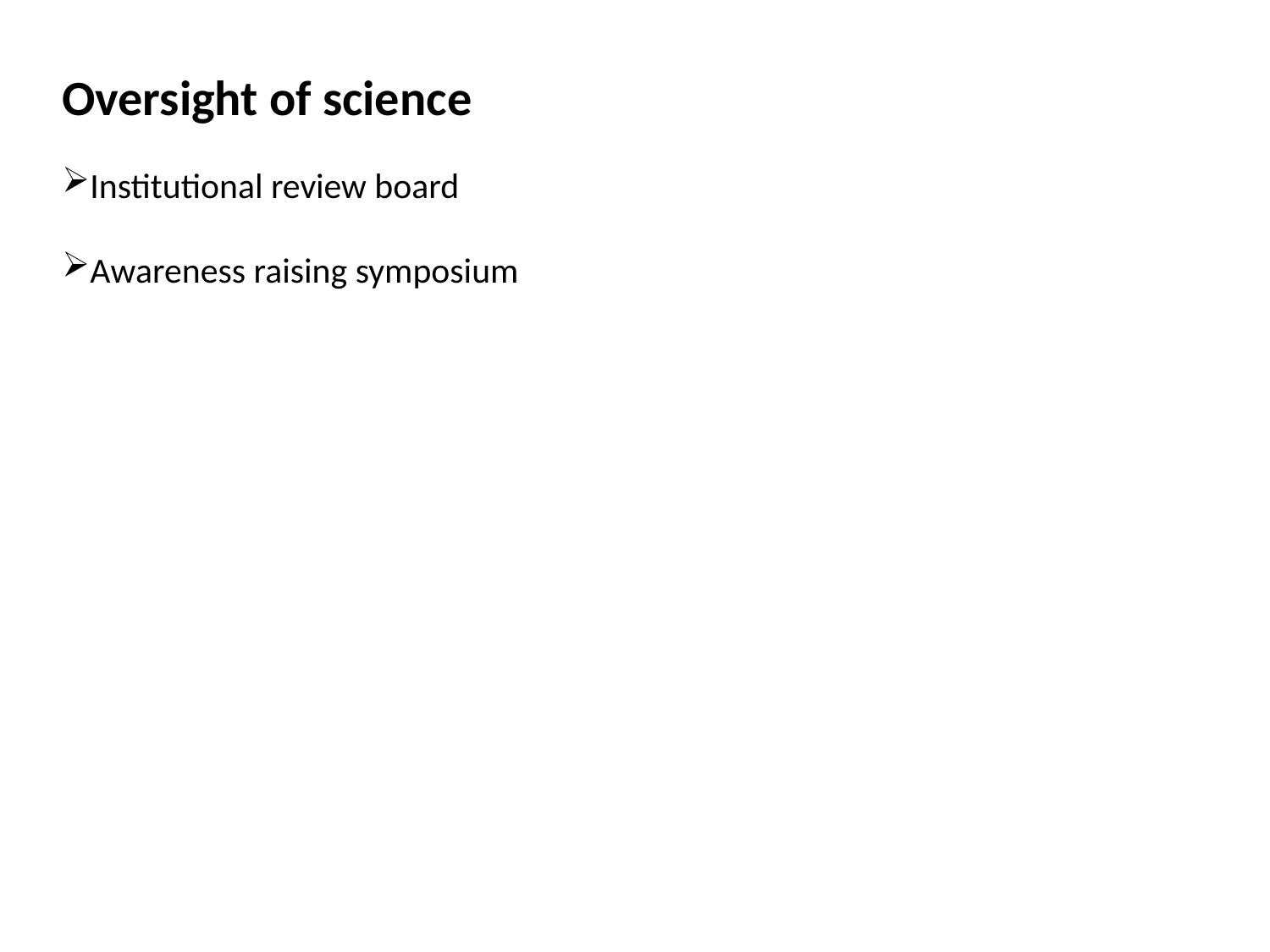

Oversight of science

Institutional review board

Awareness raising symposium